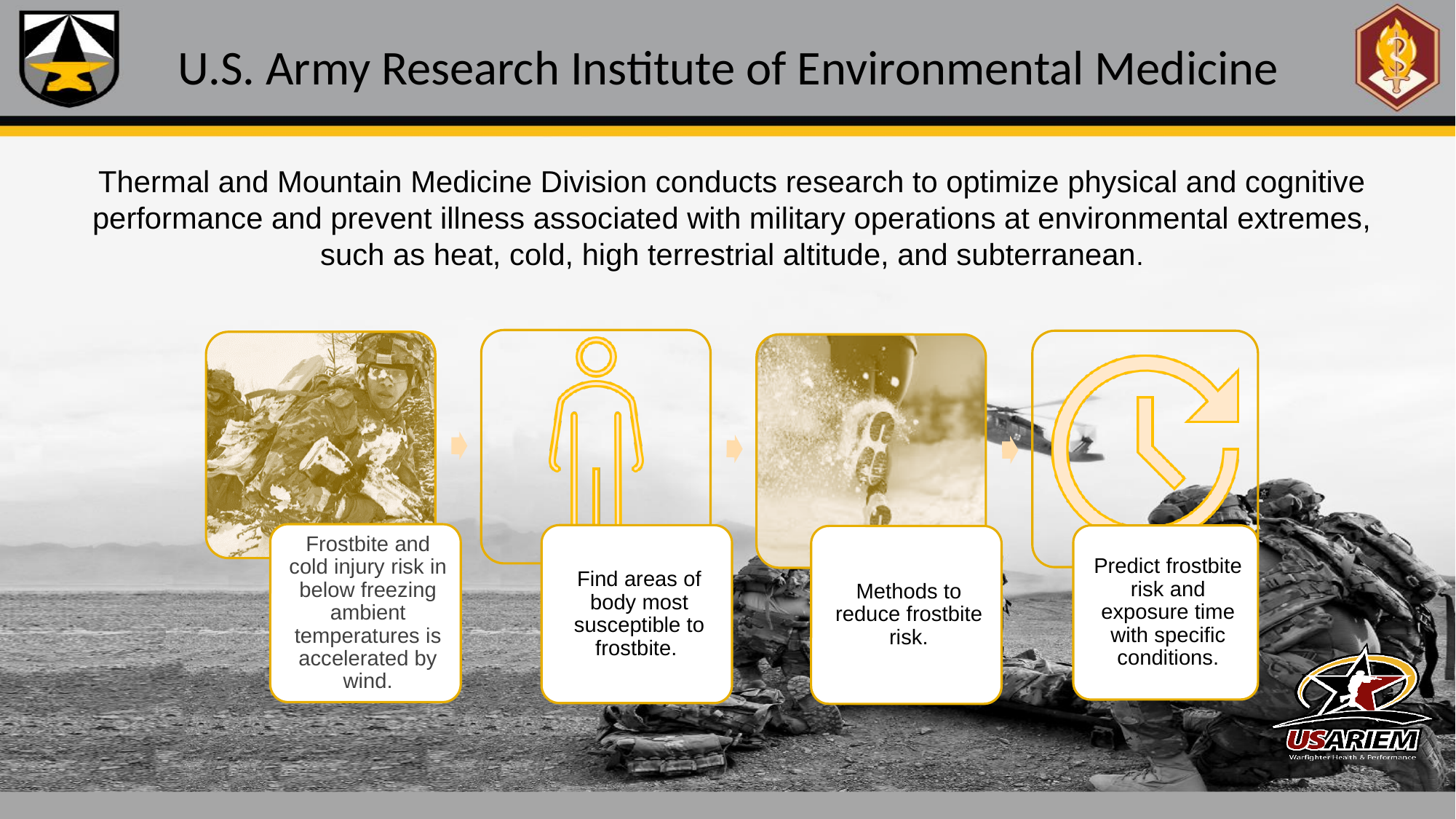

U.S. Army Research Institute of Environmental Medicine
Thermal and Mountain Medicine Division conducts research to optimize physical and cognitive performance and prevent illness associated with military operations at environmental extremes, such as heat, cold, high terrestrial altitude, and subterranean.
Frostbite and cold injury risk in below freezing ambient temperatures is accelerated by wind.

Find areas of body most susceptible to frostbite.

Methods to reduce frostbite risk.

Predict frostbite risk and exposure time with specific conditions.
3